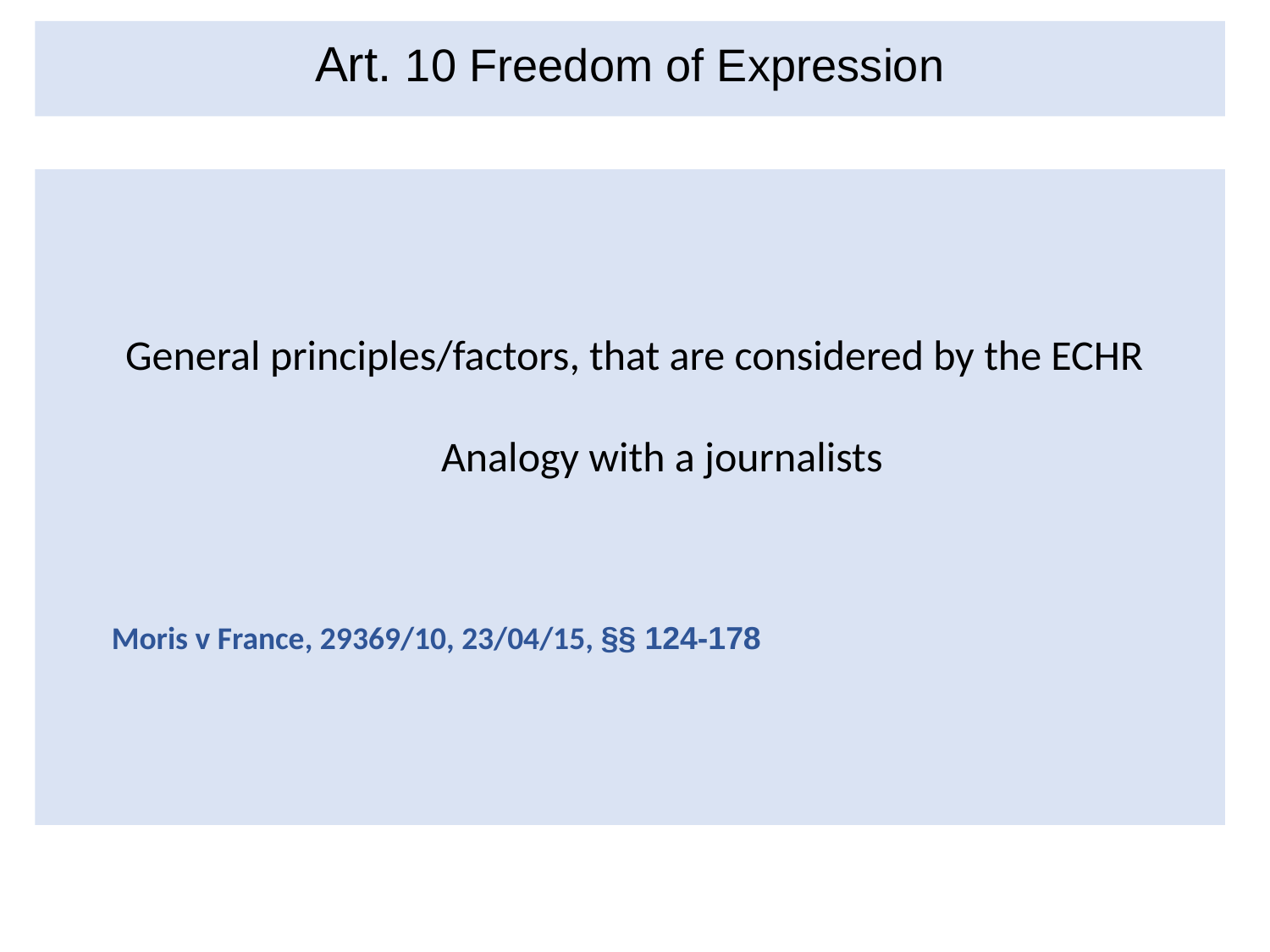

# Art. 10 Freedom of Expression

 General principles/factors, that are considered by the ECHR

Analogy with a journalists

Moris v France, 29369/10, 23/04/15, §§ 124-178